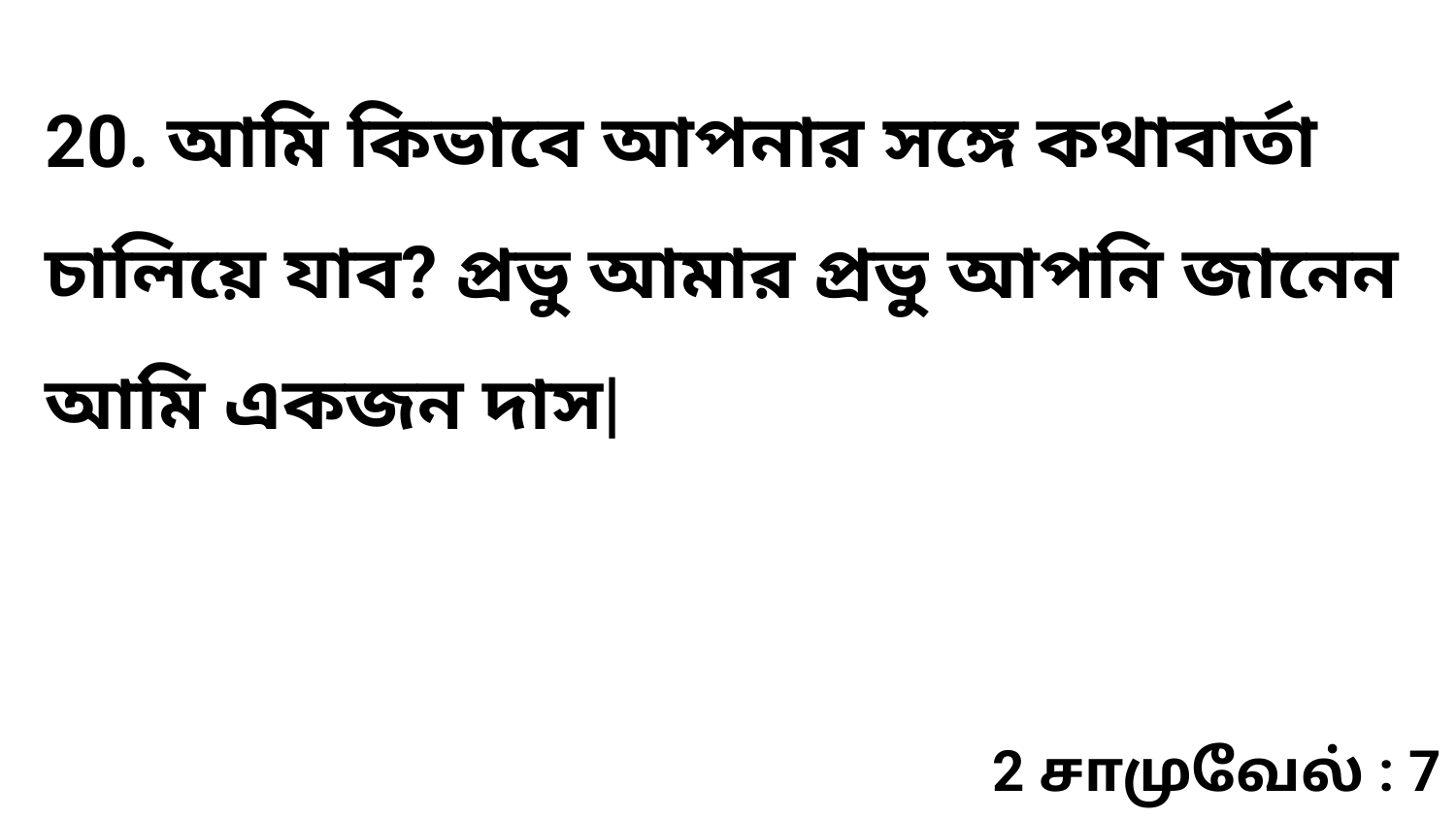

20. আমি কিভাবে আপনার সঙ্গে কথাবার্তা চালিয়ে যাব? প্রভু আমার প্রভু আপনি জানেন আমি একজন দাস|
2 சாமுவேல் : 7